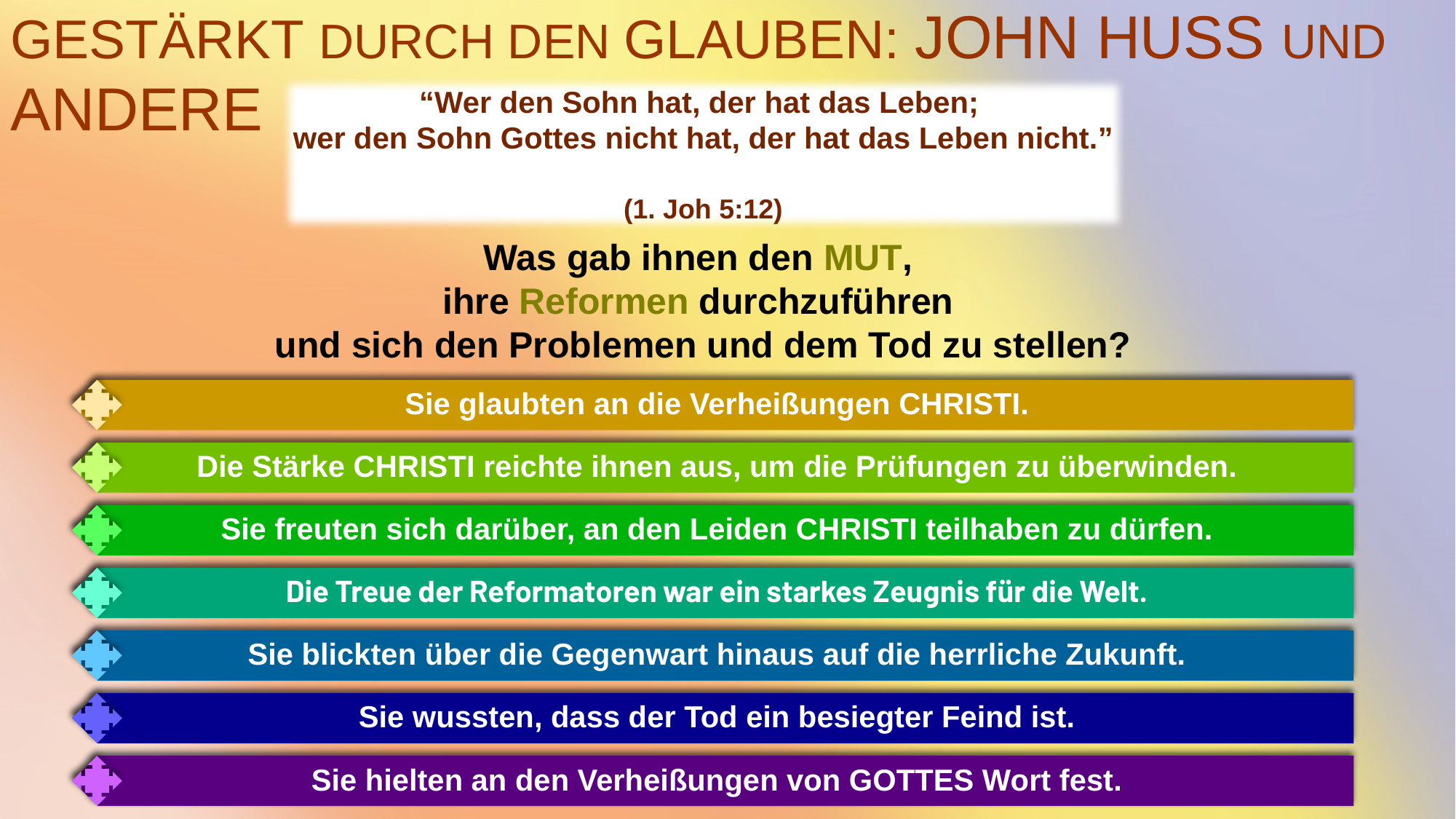

GESTÄRKT DURCH DEN GLAUBEN: JOHN HUSS UND ANDERE
“Wer den Sohn hat, der hat das Leben;
wer den Sohn Gottes nicht hat, der hat das Leben nicht.”
(1. Joh 5:12)
Was gab ihnen den MUT,
ihre Reformen durchzuführen
und sich den Problemen und dem Tod zu stellen?
Sie glaubten an die Verheißungen CHRISTI.
Die Stärke CHRISTI reichte ihnen aus, um die Prüfungen zu überwinden.
Sie freuten sich darüber, an den Leiden CHRISTI teilhaben zu dürfen.
Die Treue der Reformatoren war ein starkes Zeugnis für die Welt.
Sie blickten über die Gegenwart hinaus auf die herrliche Zukunft.
Sie wussten, dass der Tod ein besiegter Feind ist.
Sie hielten an den Verheißungen von GOTTES Wort fest.